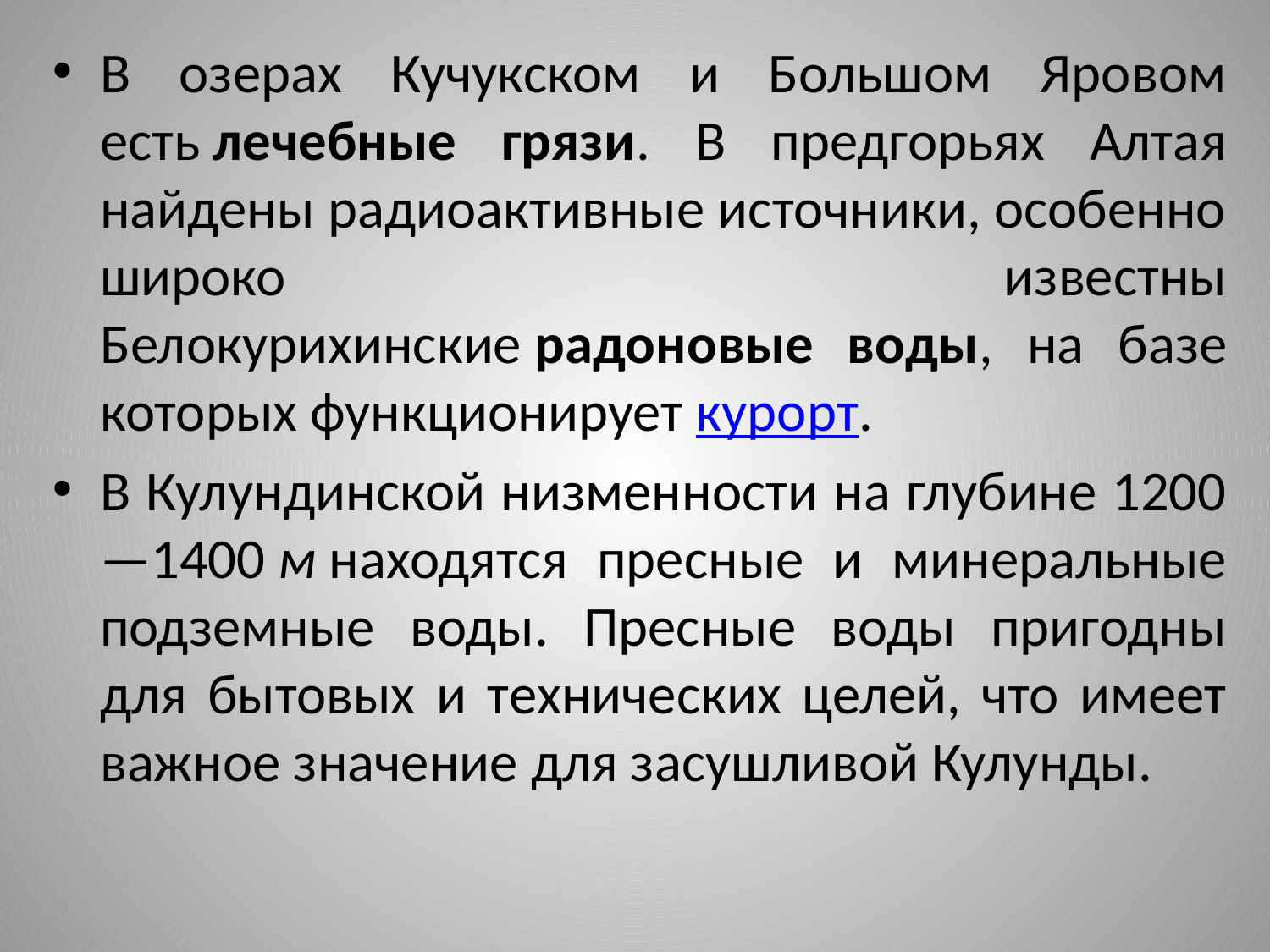

В озерах Кучукском и Большом Яровом есть лечебные грязи. В предгорьях Алтая найдены радиоактивные источники, особенно широко известны Белокурихинские радоновые воды, на базе которых функционирует курорт.
В Кулундинской низменности на глубине 1200—1400 м находятся пресные и минеральные подземные воды. Пресные воды пригодны для бытовых и технических целей, что имеет важное значение для засушливой Кулунды.